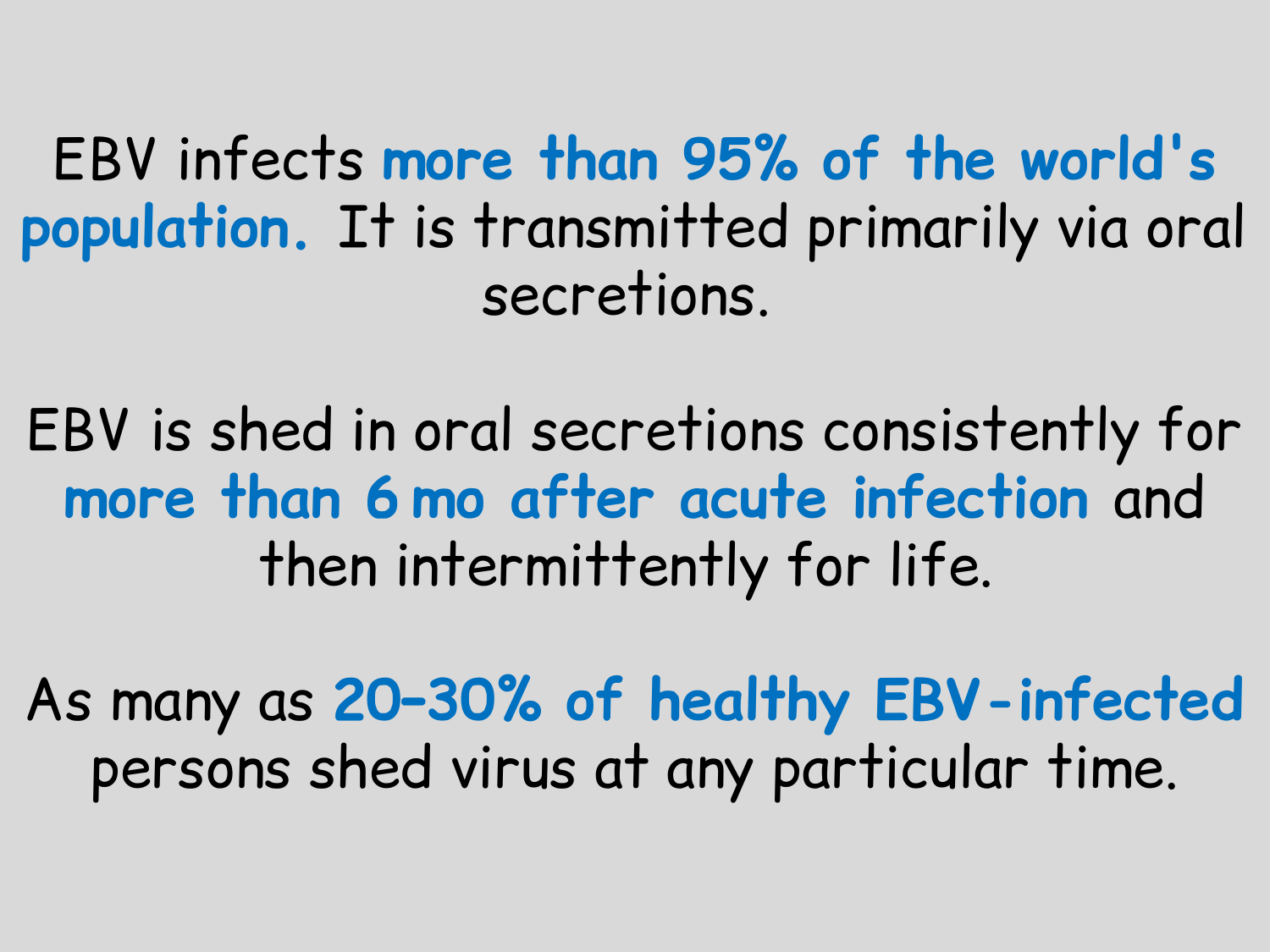

EBV infects more than 95% of the world's population. It is transmitted primarily via oral secretions.

EBV is shed in oral secretions consistently for more than 6 mo after acute infection and then intermittently for life.

As many as 20–30% of healthy EBV-infected persons shed virus at any particular time.